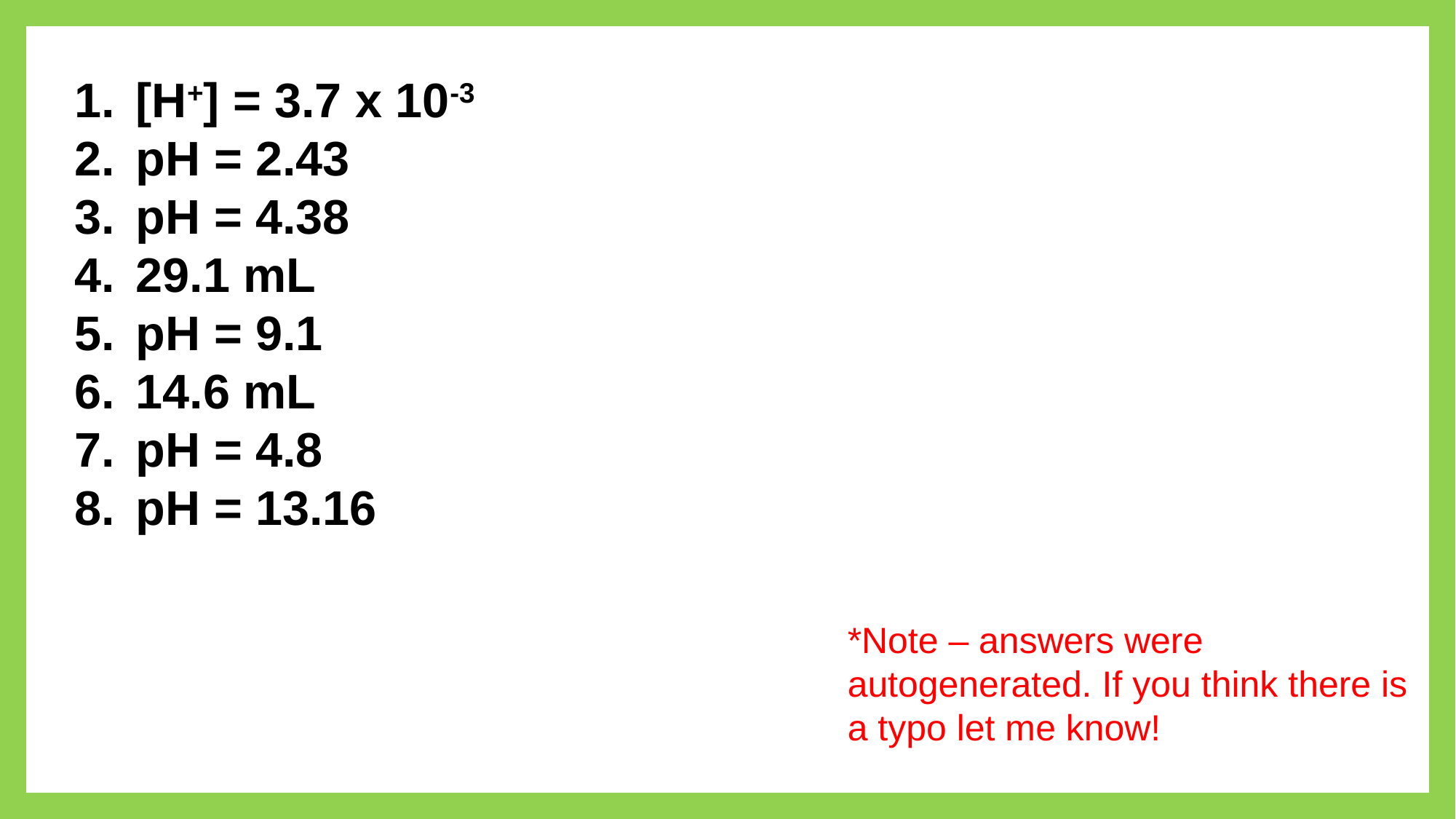

[H+] = 3.7 x 10-3
pH = 2.43
pH = 4.38
29.1 mL
pH = 9.1
14.6 mL
pH = 4.8
pH = 13.16
*Note – answers were autogenerated. If you think there is a typo let me know!